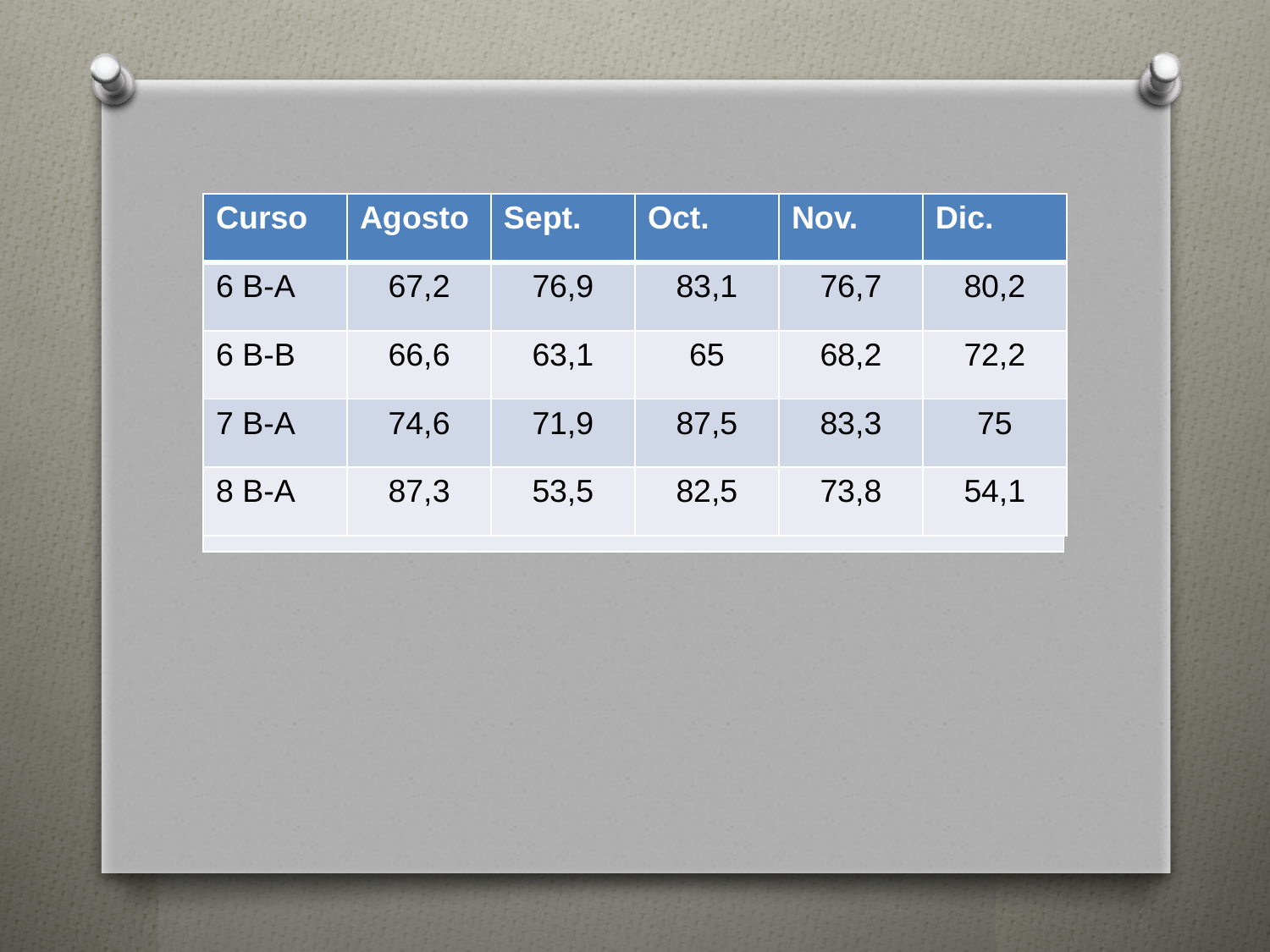

#
| Curso | Agosto | Sept. | Oct. | Nov. | Dic. |
| --- | --- | --- | --- | --- | --- |
| 6 B-A | 67,2 | 76,9 | 83,1 | 76,7 | 80,2 |
| 6 B-B | 66,6 | 63,1 | 65 | 68,2 | 72,2 |
| 7 B-A | 74,6 | 71,9 | 87,5 | 83,3 | 75 |
| 8 B-A | 87,3 | 53,5 | 82,5 | 73,8 | 54,1 |
|  |
| --- |
|  |
|  |
|  |
|  |